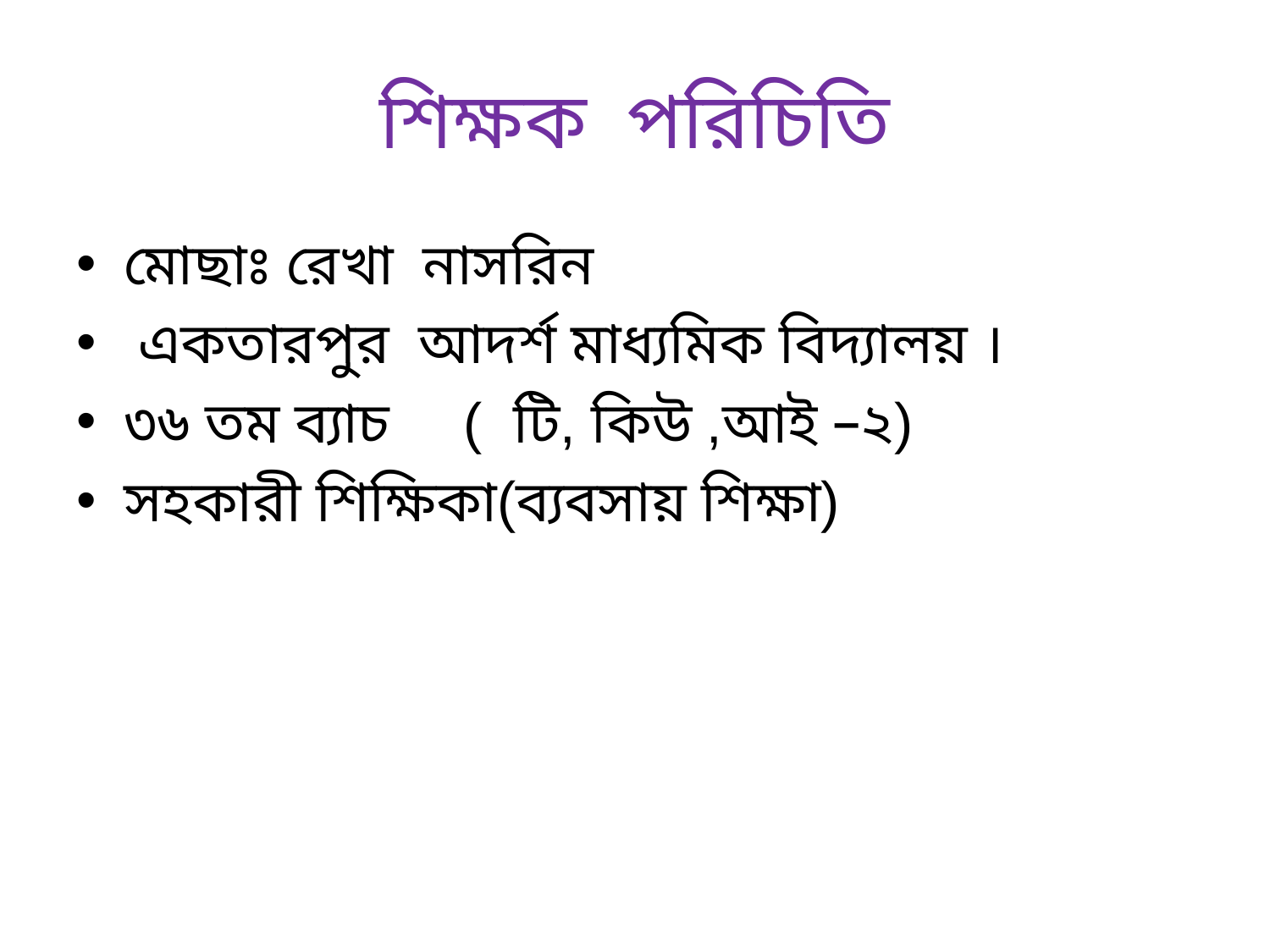

# শিক্ষক  পরিচিতি
মোছাঃ রেখা  নাসরিন
 একতারপুর  আদর্শ মাধ্যমিক বিদ্যালয় ।
৩৬ তম ব্যাচ     (  টি, কিউ ,আই –২)
সহকারী শিক্ষিকা(ব্যবসায় শিক্ষা)